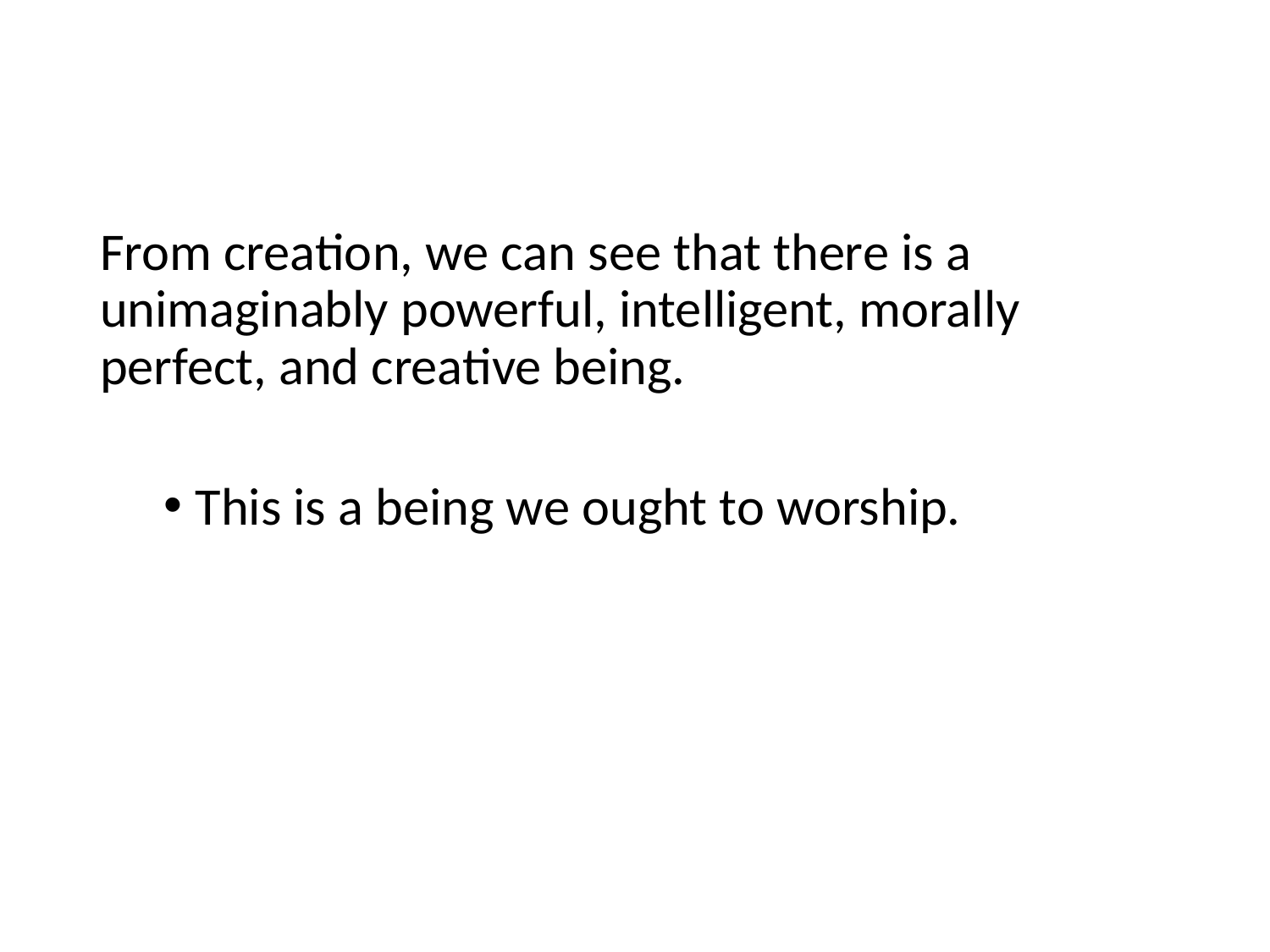

From creation, we can see that there is a unimaginably powerful, intelligent, morally perfect, and creative being.

This is a being we ought to worship.